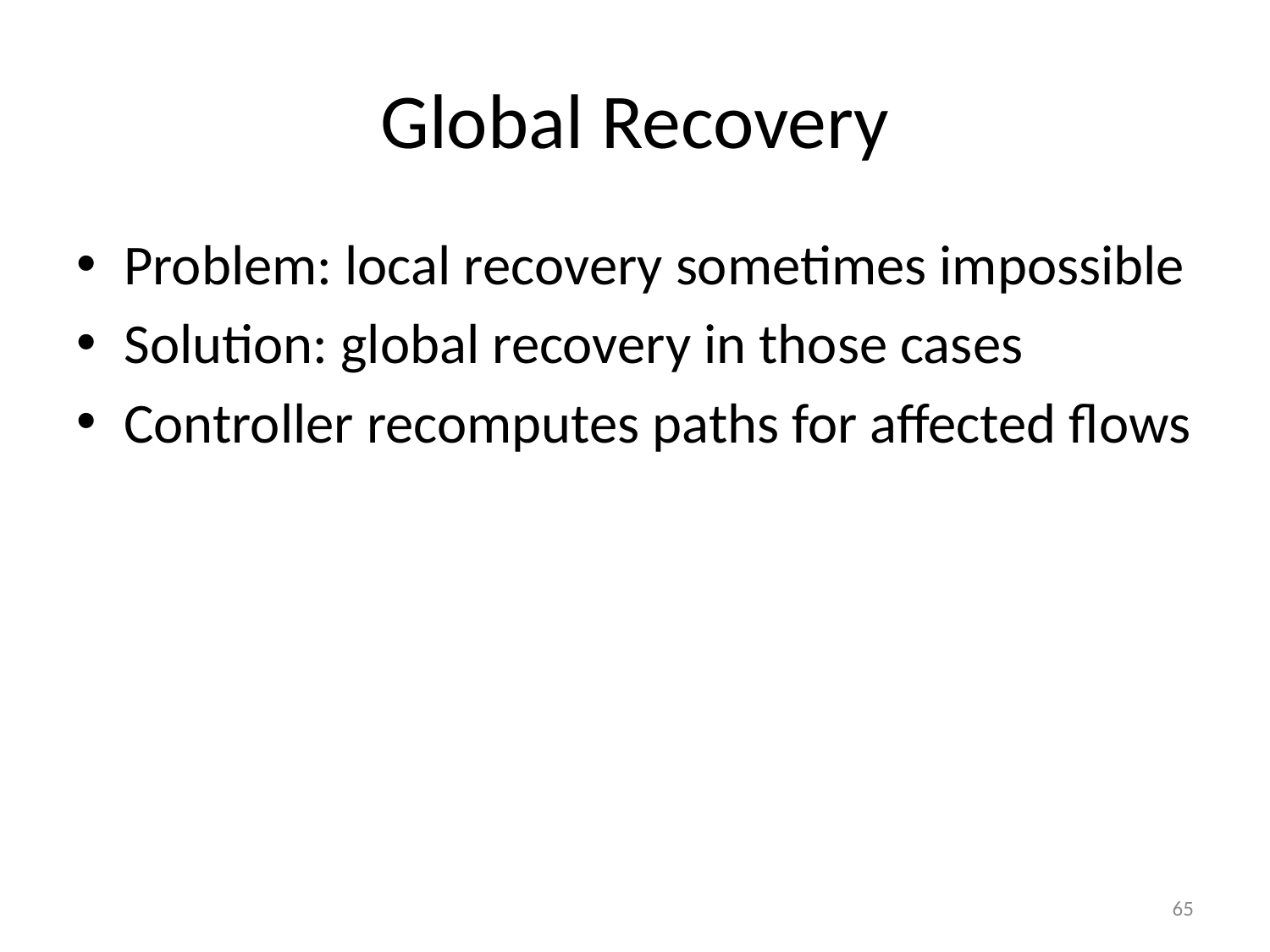

# Global Recovery
Problem: local recovery sometimes impossible
Solution: global recovery in those cases
Controller recomputes paths for affected flows
65